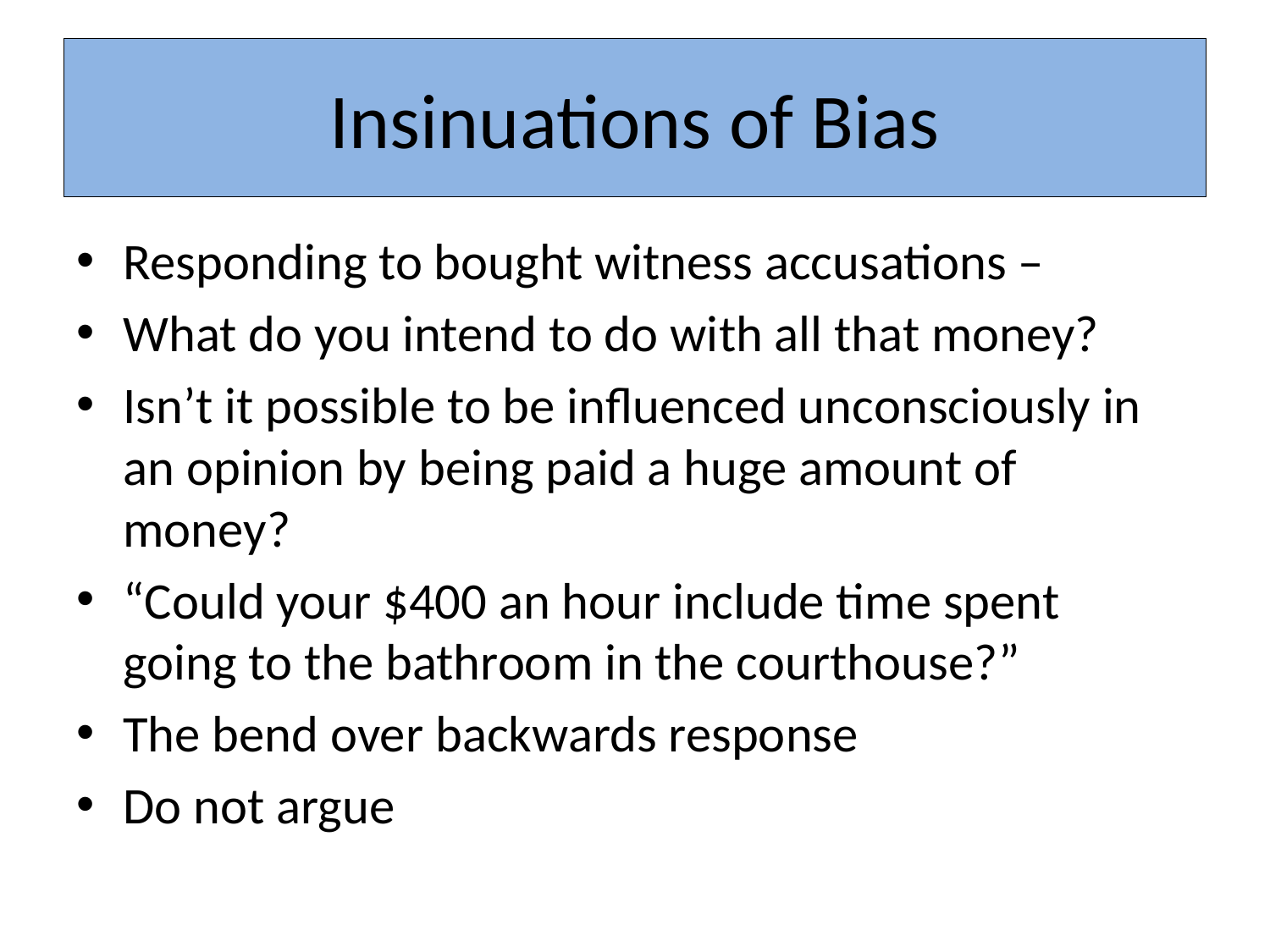

# Insinuations of Bias
Responding to bought witness accusations –
What do you intend to do with all that money?
Isn’t it possible to be influenced unconsciously in an opinion by being paid a huge amount of money?
“Could your $400 an hour include time spent  going to the bathroom in the courthouse?”
The bend over backwards response
Do not argue